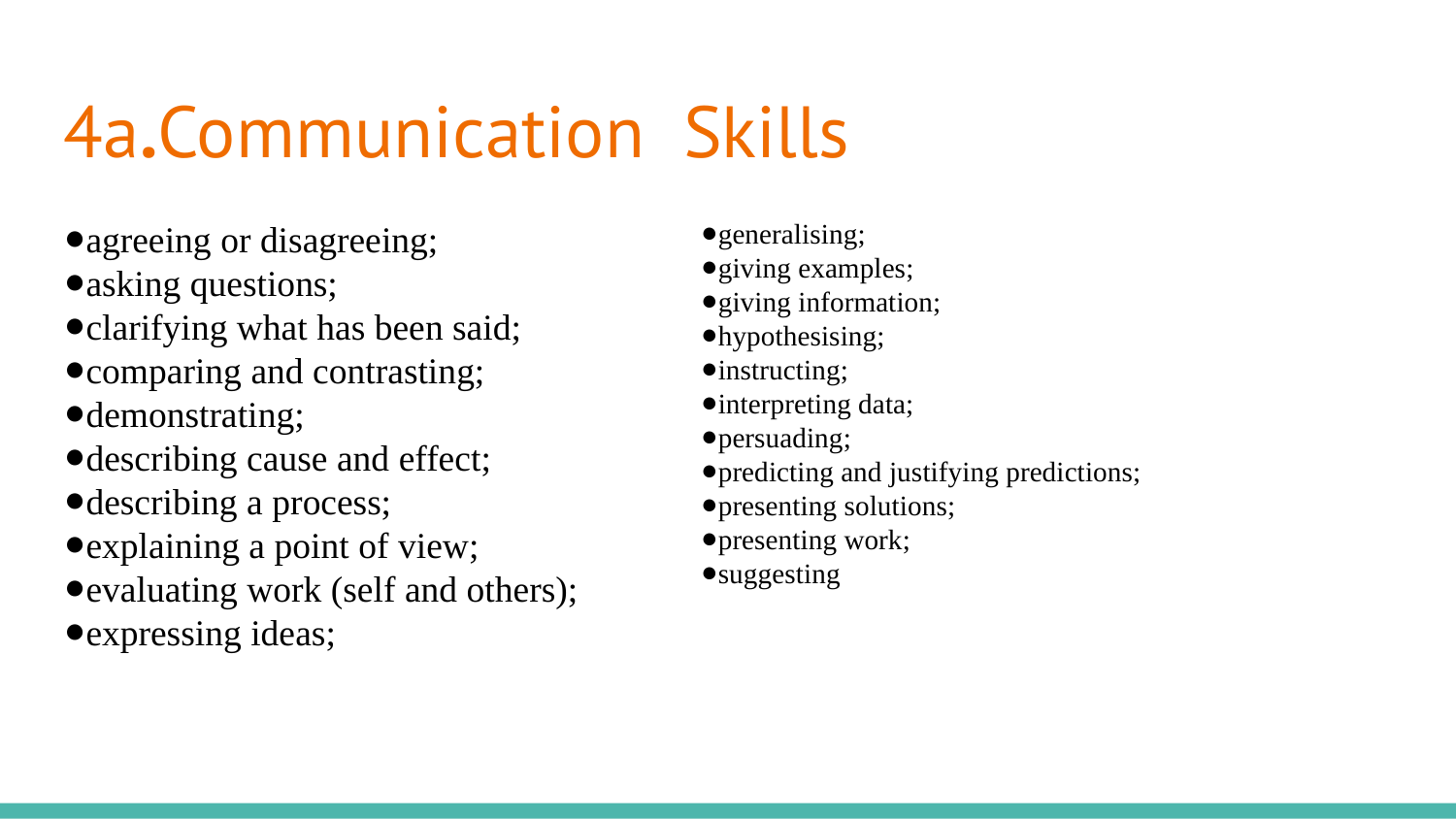

4a.Communication  Skills
agreeing or disagreeing;
asking questions;
clarifying what has been said;
comparing and contrasting;
demonstrating;
describing cause and effect;
describing a process;
explaining a point of view;
evaluating work (self and others);
expressing ideas;
generalising;
giving examples;
giving information;
hypothesising;
instructing;
interpreting data;
persuading;
predicting and justifying predictions;
presenting solutions;
presenting work;
suggesting